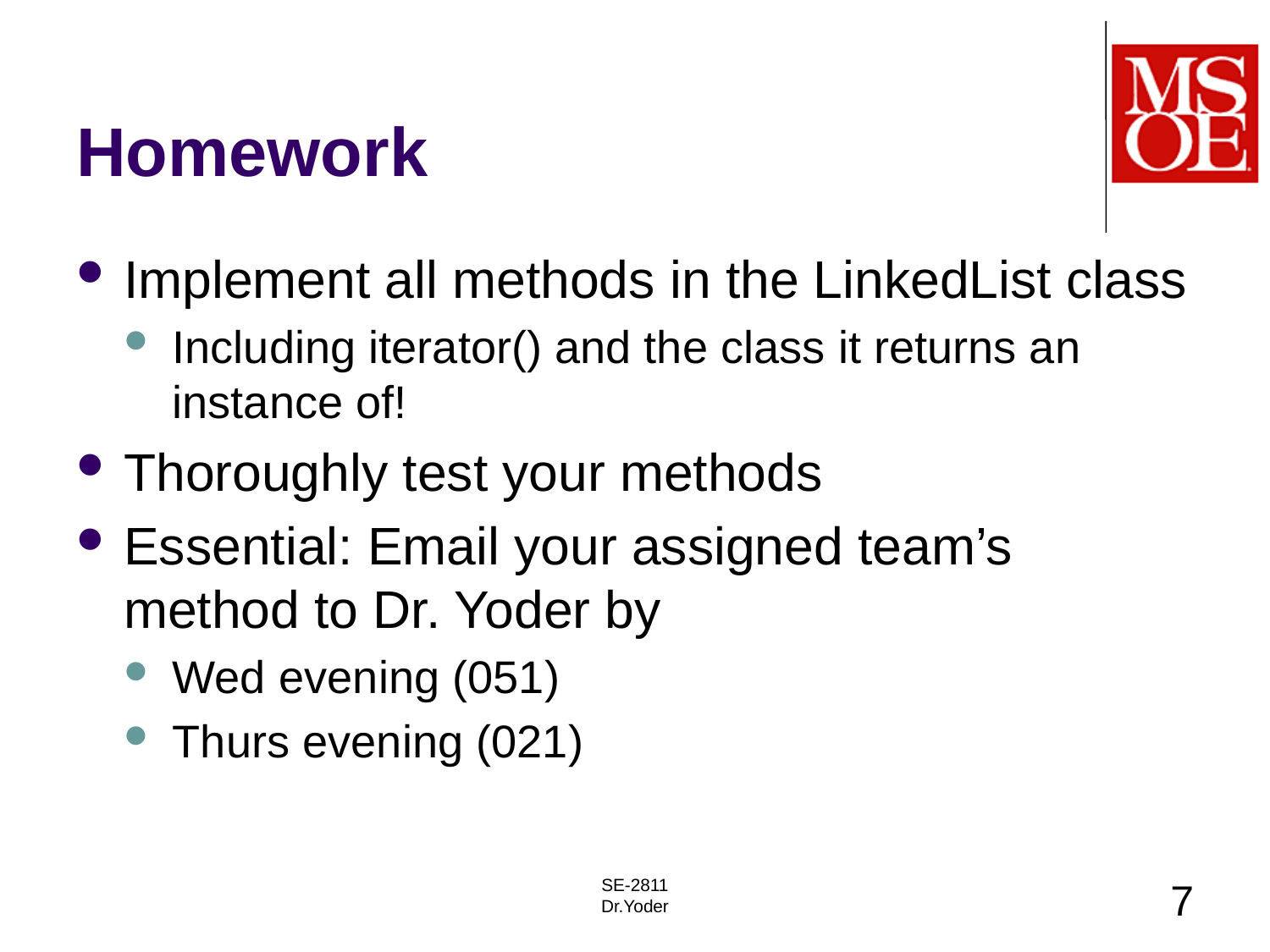

# Homework
Implement all methods in the LinkedList class
Including iterator() and the class it returns an instance of!
Thoroughly test your methods
Essential: Email your assigned team’s method to Dr. Yoder by
Wed evening (051)
Thurs evening (021)

SE-2811
Dr.Yoder
7